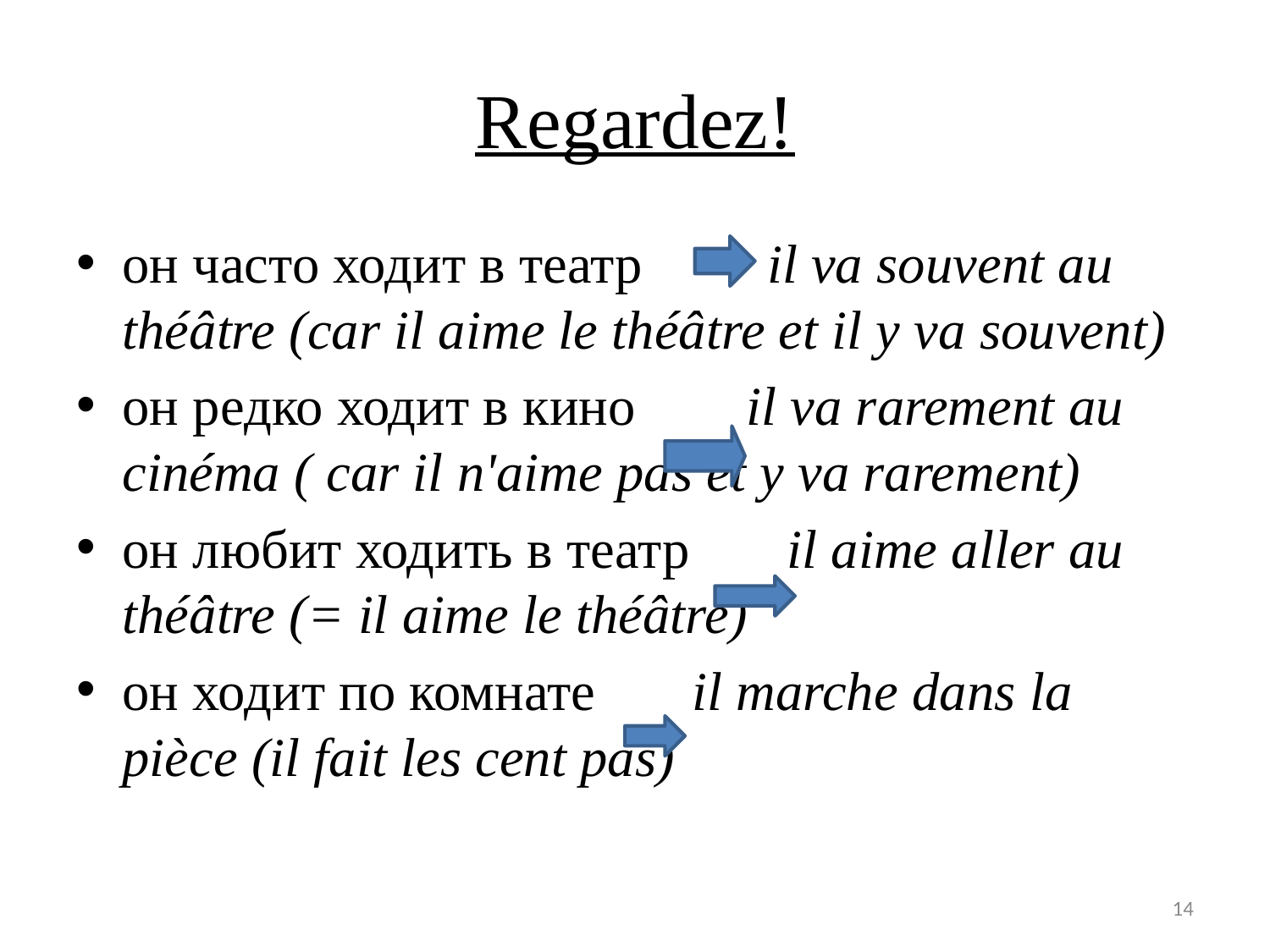

# Regardez!
он часто ходит в театр         il va souvent au théâtre (car il aime le théâtre et il y va souvent)
он редко ходит в кино        il va rarement au cinéma ( car il n'aime pas et y va rarement)
он любит ходить в театр       il aime aller au théâtre (= il aime le théâtre)
oн ходит по комнате       il marche dans la pièce (il fait les cent pas)

14